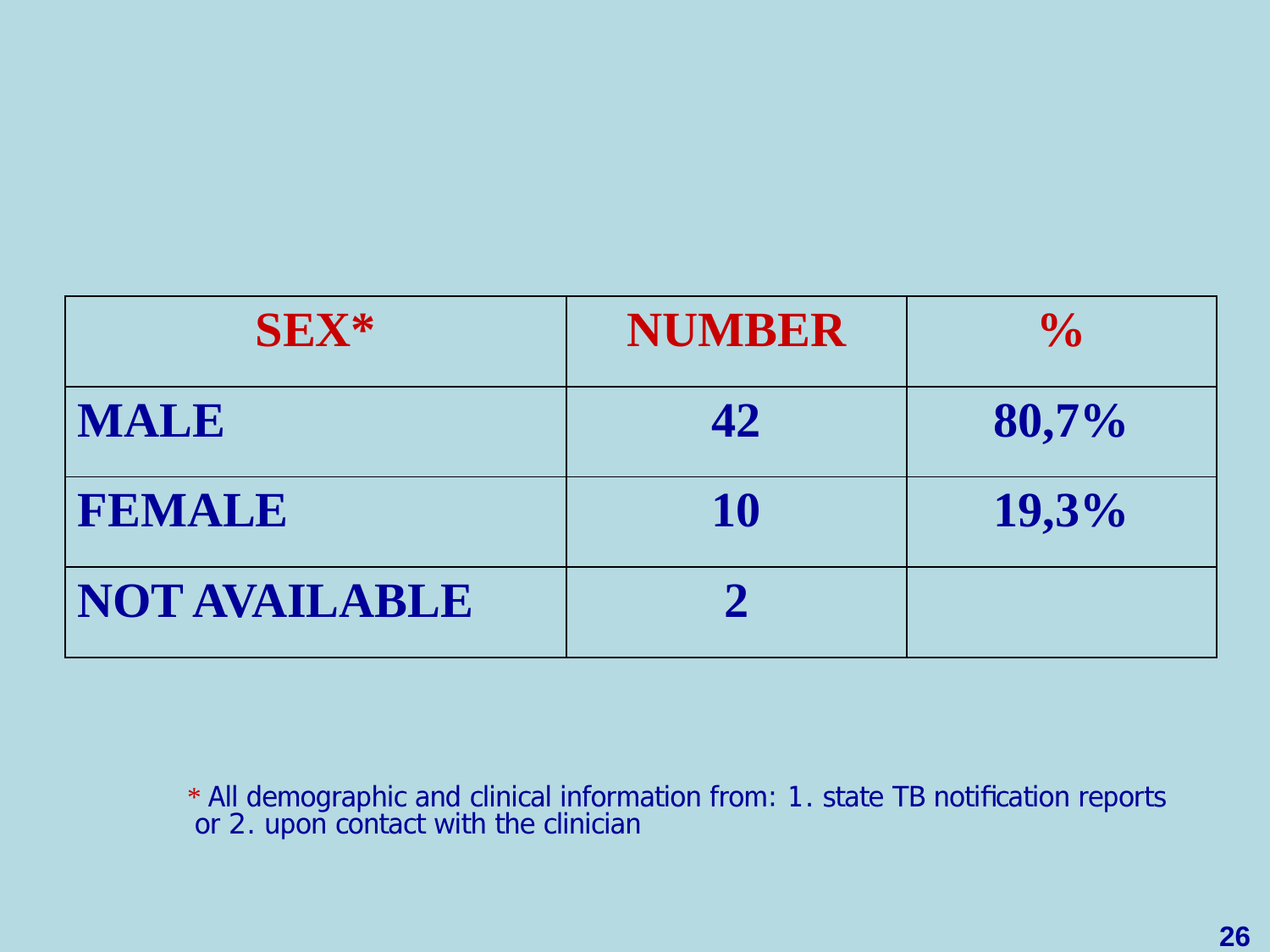

| SEX\* | NUMBER | % |
| --- | --- | --- |
| MALE | 42 | 80,7% |
| FEMALE | 10 | 19,3% |
| NOT AVAILABLE | 2 |  |
    * All demographic and clinical information from: 1. state TB notification reports or 2. upon contact with the clinician
26